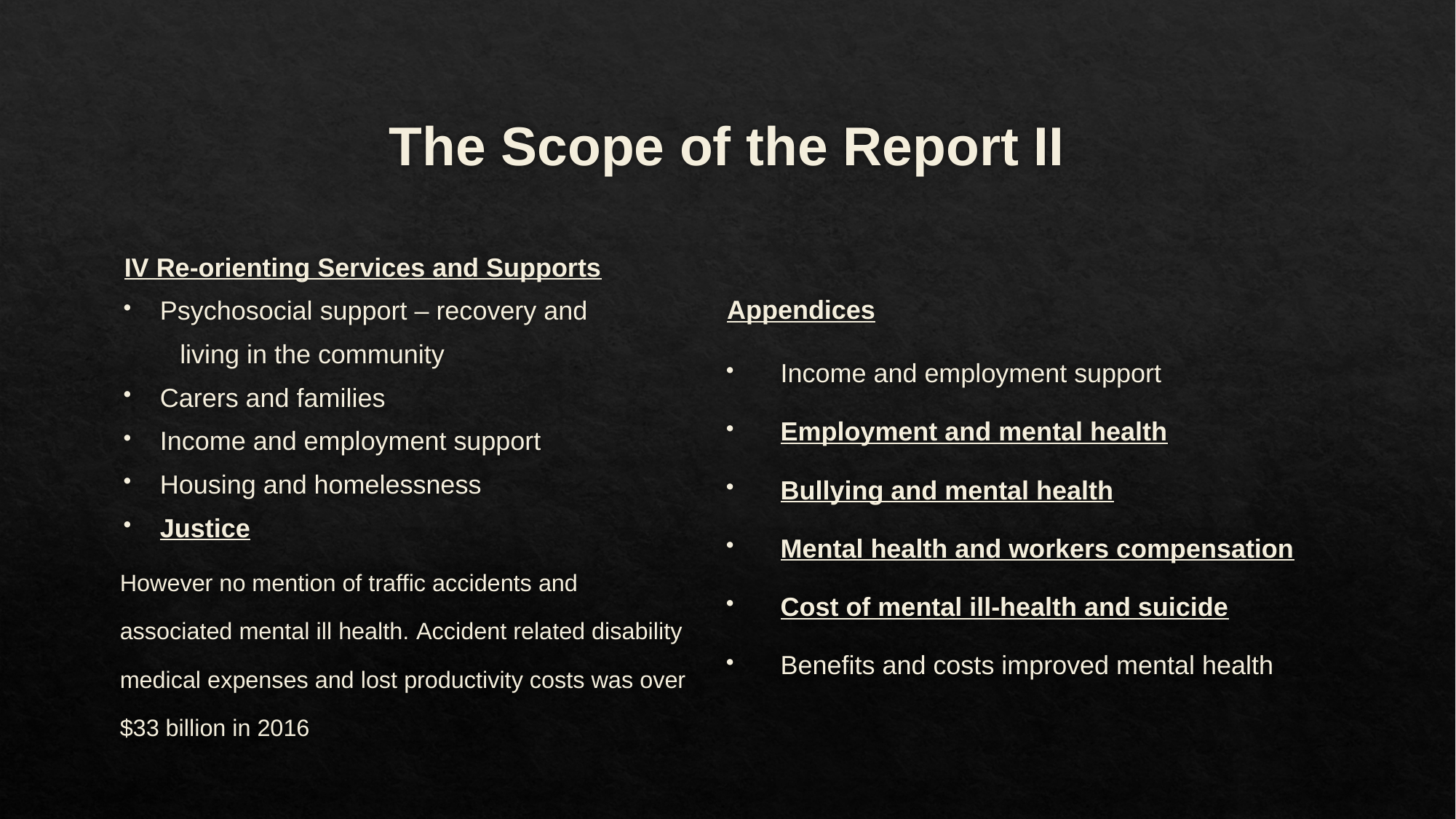

# The Scope of the Report II

IV Re-orienting Services and Supports
Psychosocial support – recovery and
 living in the community
Carers and families
Income and employment support
Housing and homelessness
Justice
However no mention of traffic accidents and associated mental ill health. Accident related disability medical expenses and lost productivity costs was over $33 billion in 2016

Appendices
Income and employment support
Employment and mental health
Bullying and mental health
Mental health and workers compensation
Cost of mental ill‑health and suicide
Benefits and costs improved mental health